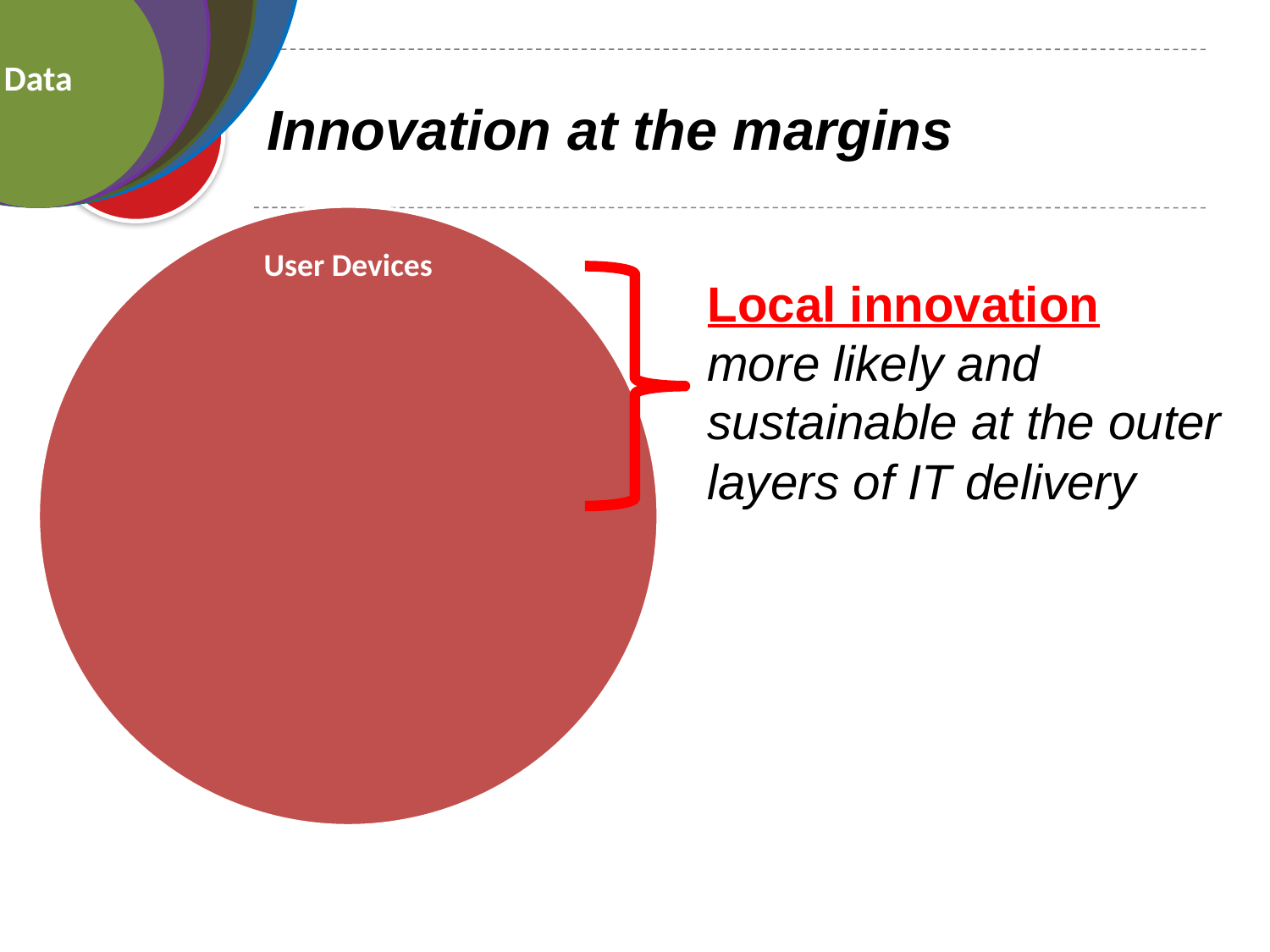

# Innovation at the margins
User Devices
Data

Local innovation
more likely and sustainable at the outer
layers of IT delivery